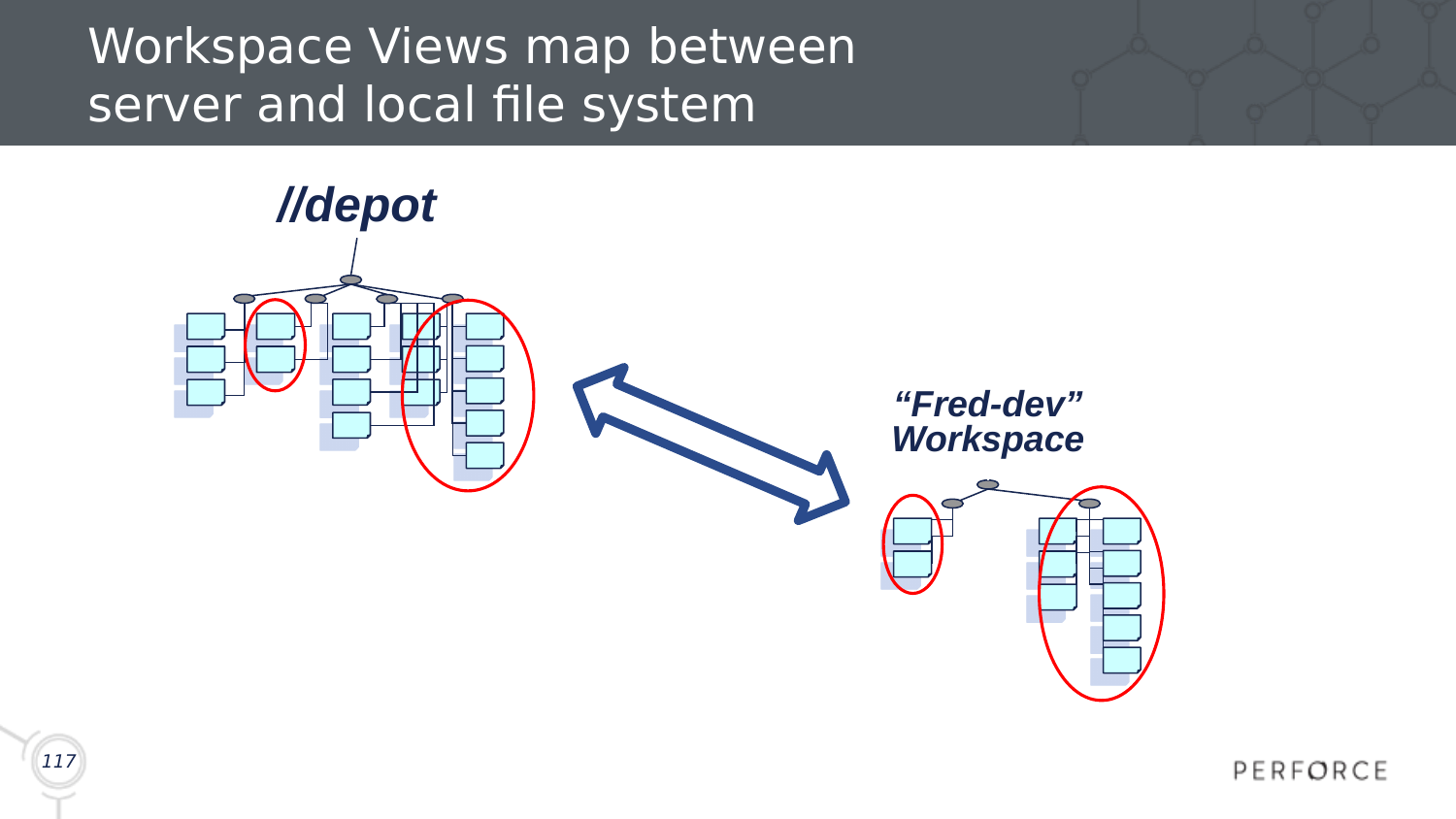

# Workspace Views map between server and local file system
//depot

“Fred-dev” Workspace